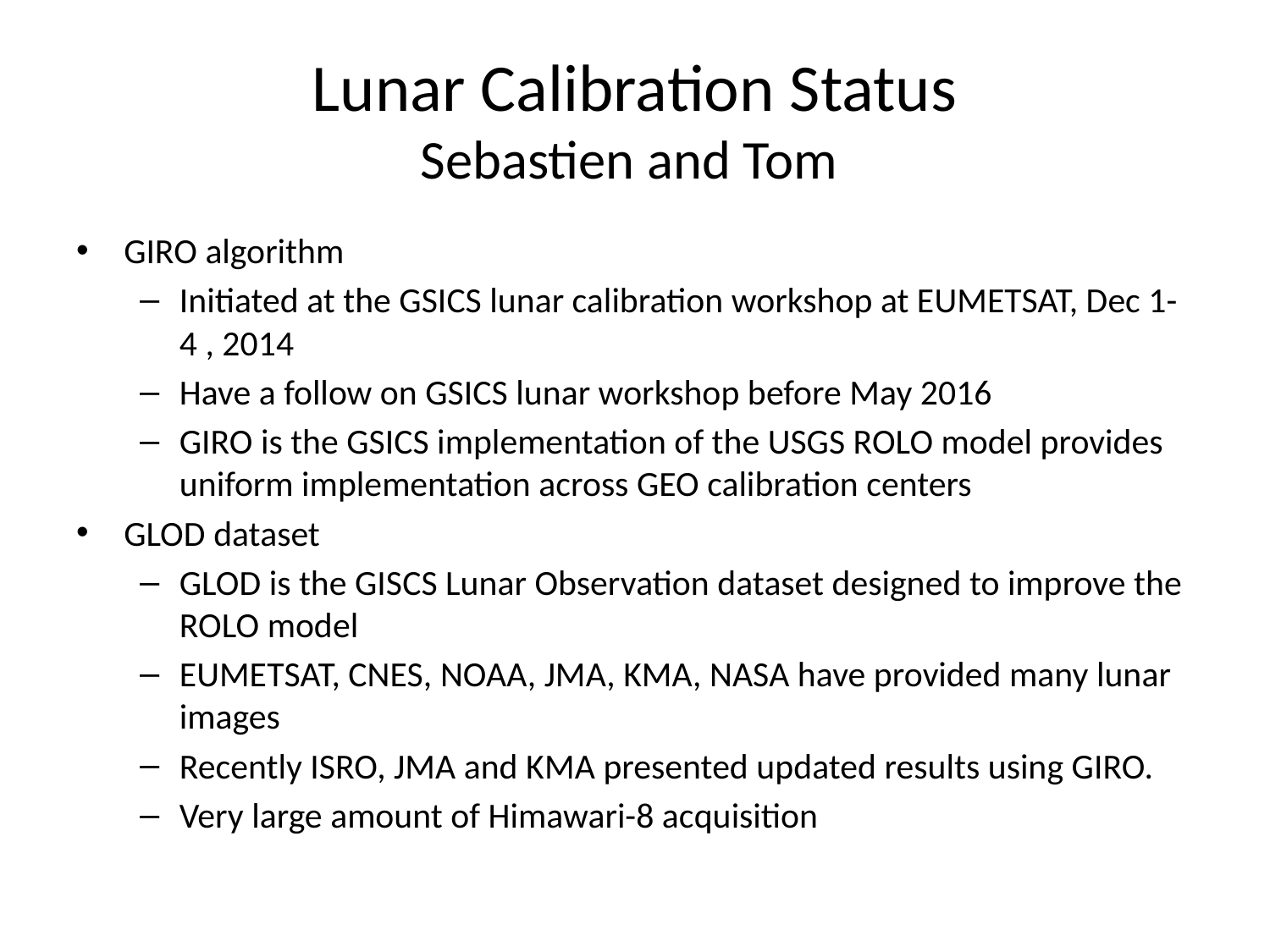

# Lunar Calibration Status Sebastien and Tom
GIRO algorithm
Initiated at the GSICS lunar calibration workshop at EUMETSAT, Dec 1-4 , 2014
Have a follow on GSICS lunar workshop before May 2016
GIRO is the GSICS implementation of the USGS ROLO model provides uniform implementation across GEO calibration centers
GLOD dataset
GLOD is the GISCS Lunar Observation dataset designed to improve the ROLO model
EUMETSAT, CNES, NOAA, JMA, KMA, NASA have provided many lunar images
Recently ISRO, JMA and KMA presented updated results using GIRO.
Very large amount of Himawari-8 acquisition